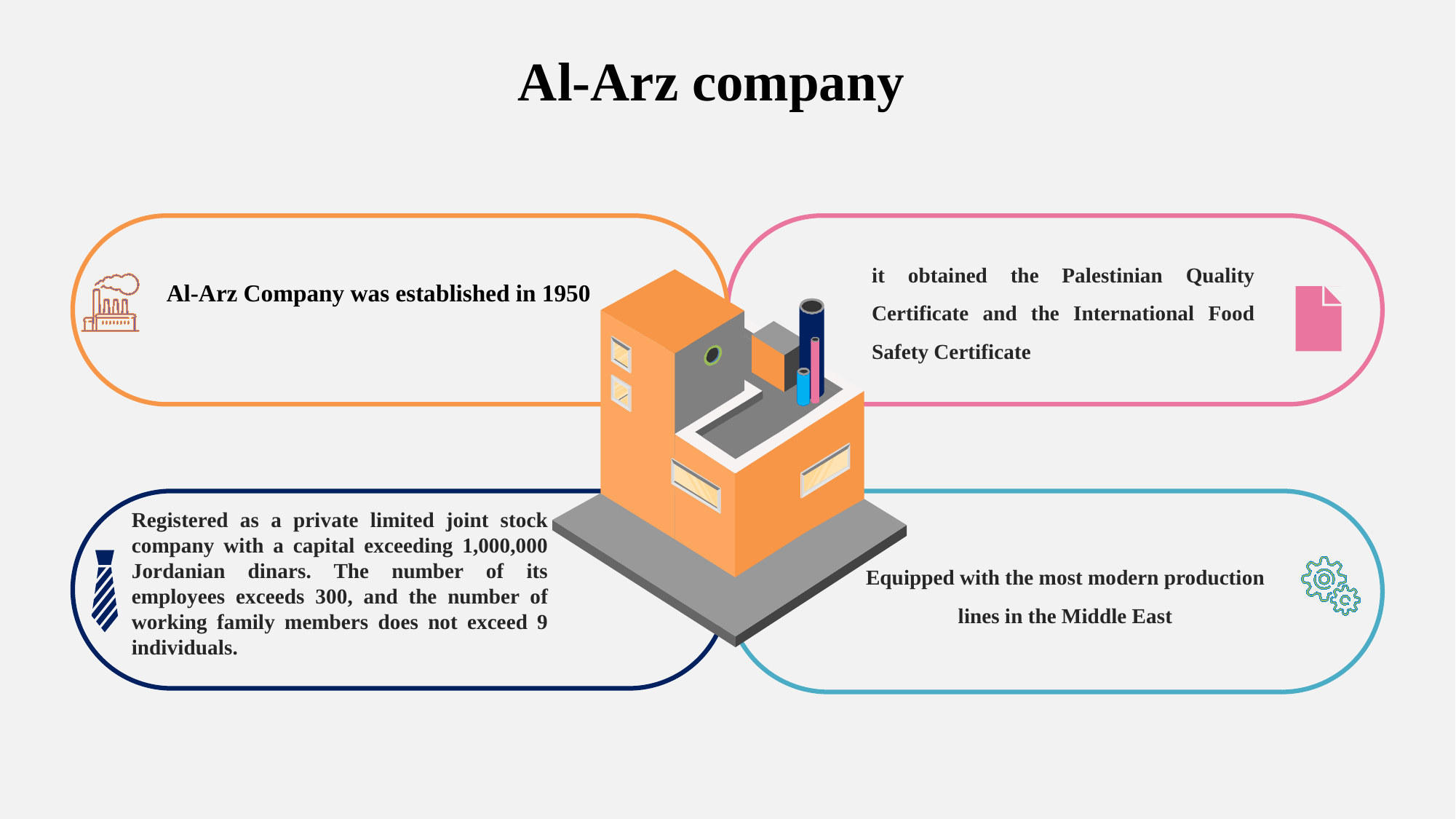

# Al-Arz company

Al-Arz Company was established in 1950

it obtained the Palestinian Quality Certificate and the International Food Safety Certificate

Registered as a private limited joint stock company with a capital exceeding 1,000,000 Jordanian dinars. The number of its employees exceeds 300, and the number of working family members does not exceed 9 individuals.

Equipped with the most modern production lines in the Middle East